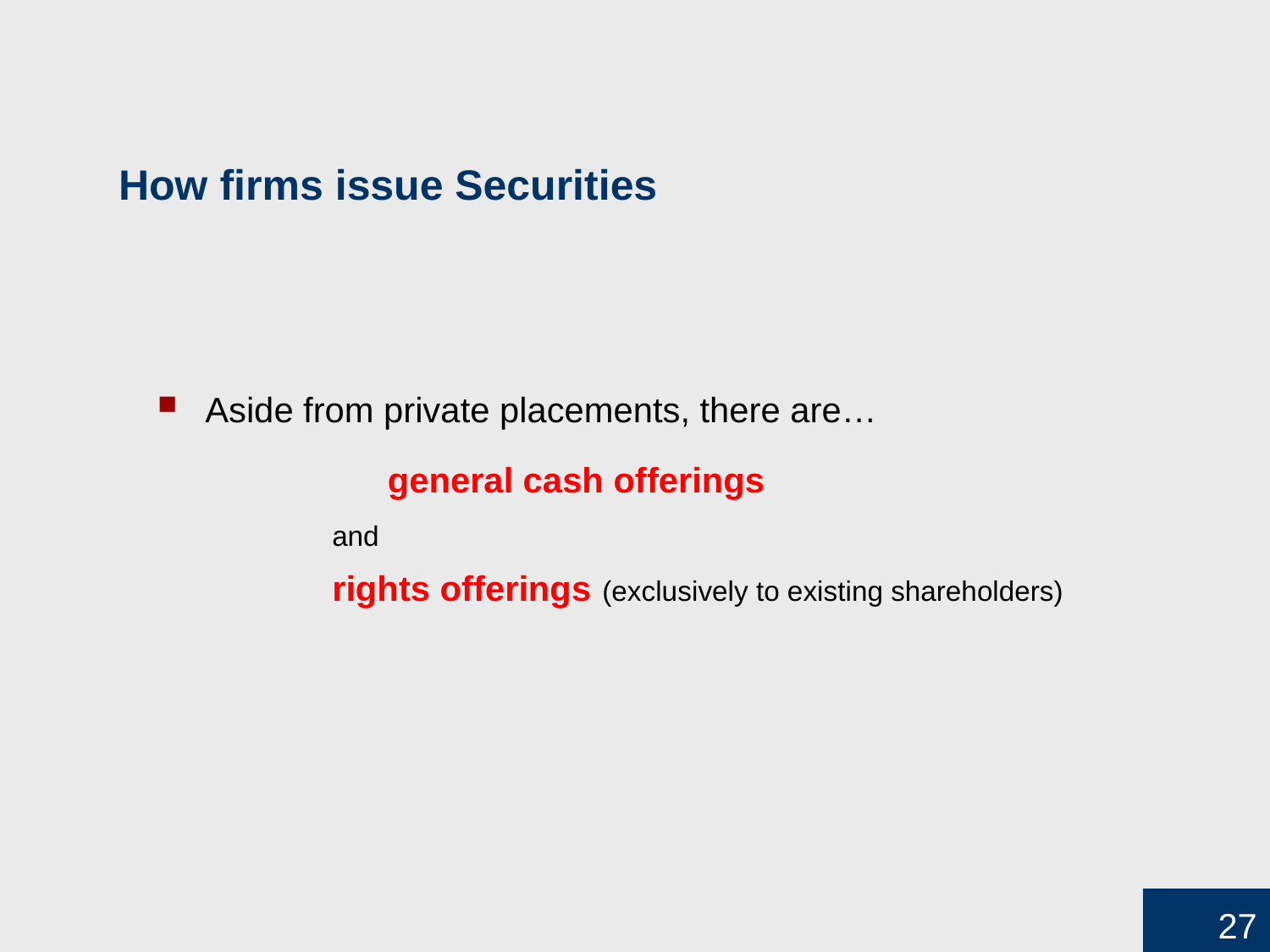

# How firms issue Securities

Aside from private placements, there are…
		general cash offerings
		and
		rights offerings (exclusively to existing shareholders)
27